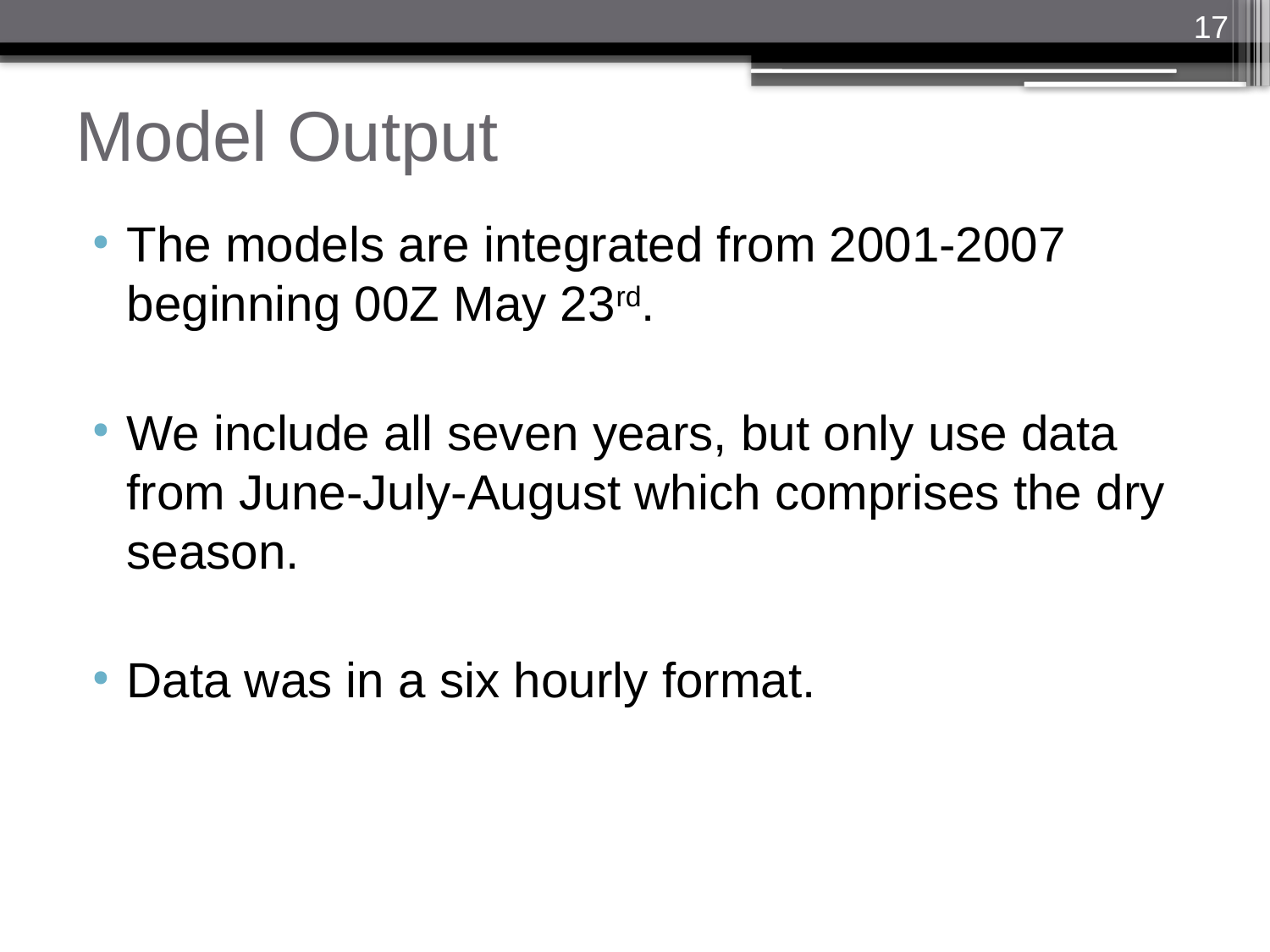

17
# Model Output
The models are integrated from 2001-2007 beginning 00Z May 23rd.

We include all seven years, but only use data from June-July-August which comprises the dry season.

Data was in a six hourly format.